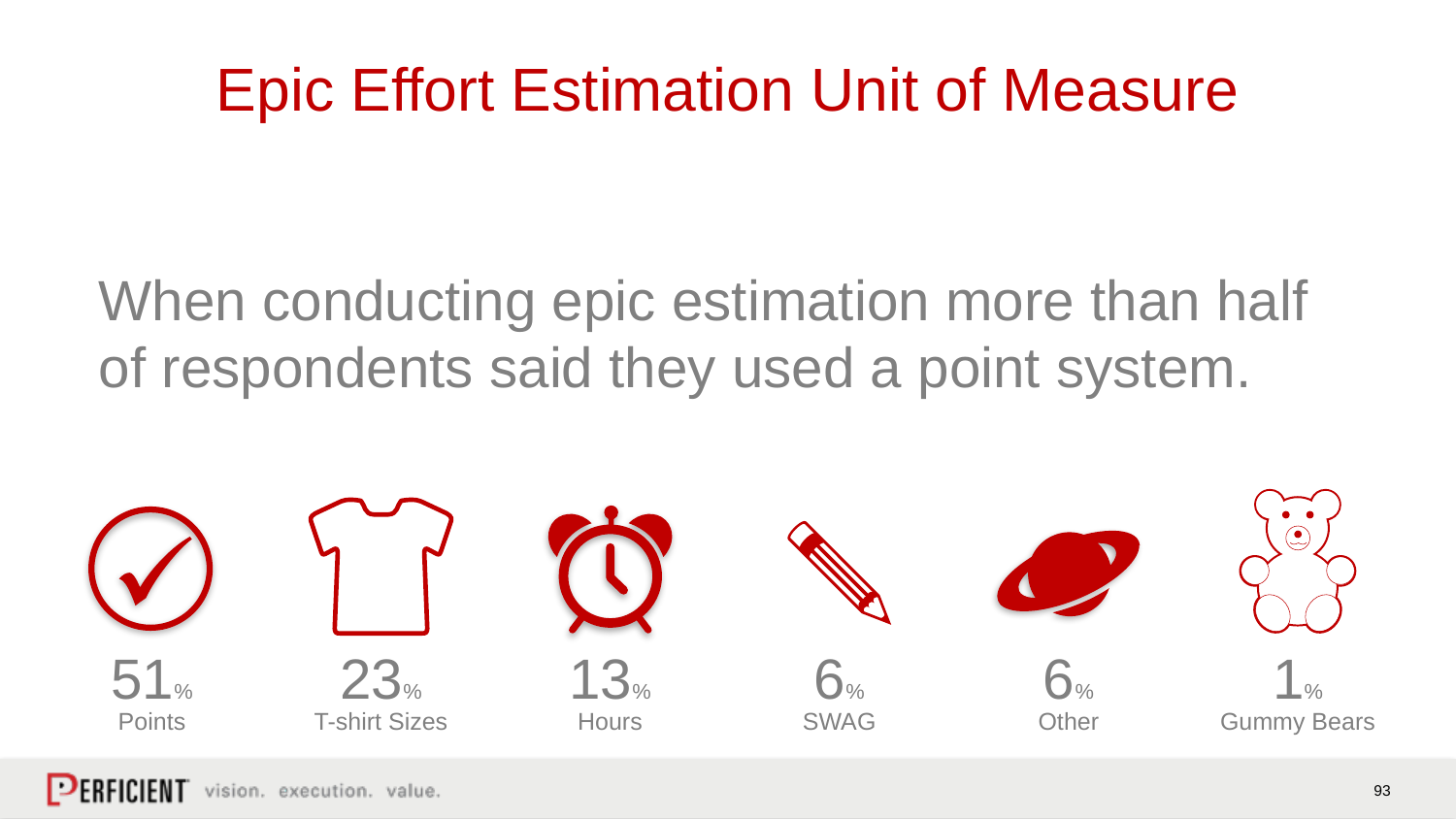

# Epic Effort Estimation Unit of Measure
When conducting epic estimation more than half of respondents said they used a point system.

1%
Gummy Bears

23%
T-shirt Sizes

13%
Hours

51%
Points

6%
SWAG

6%
Other